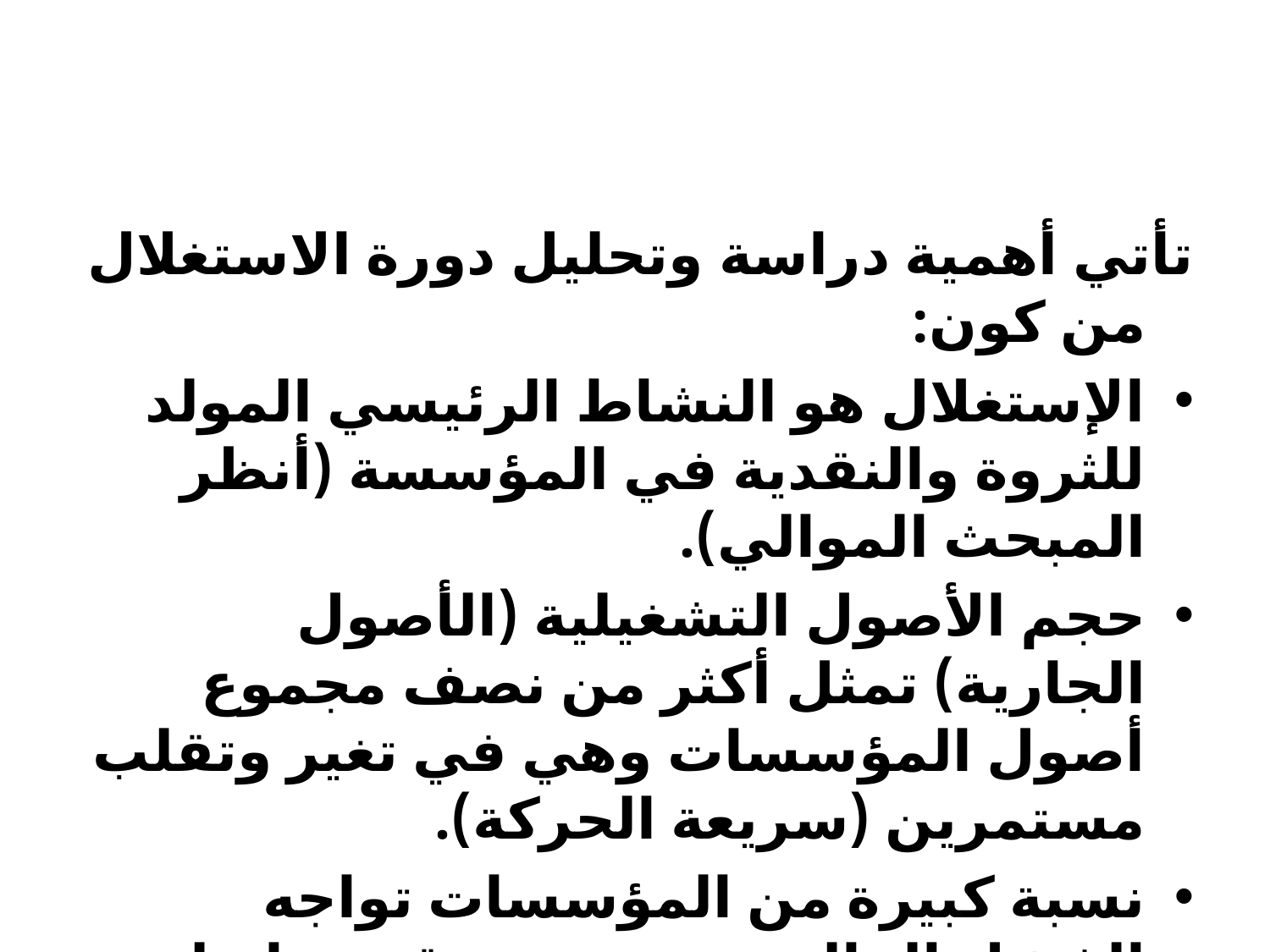

#
تأتي أهمية دراسة وتحليل دورة الاستغلال من كون:
الإستغلال هو النشاط الرئيسي المولد للثروة والنقدية في المؤسسة (أنظر المبحث الموالي).
حجم الأصول التشغيلية (الأصول الجارية) تمثل أكثر من نصف مجموع أصول المؤسسات وهي في تغير وتقلب مستمرين (سريعة الحركة).
نسبة كبيرة من المؤسسات تواجه الفشل المالي بسبب عدم قدرتها على تلبية الاحتياجات المالية لدورة الاستغلال.
وجود علاقة ارتباط قوية موجبة بين تغير حجم النشاط (نمو المبيعات) والاستثمار في الأصول التشغيلية.